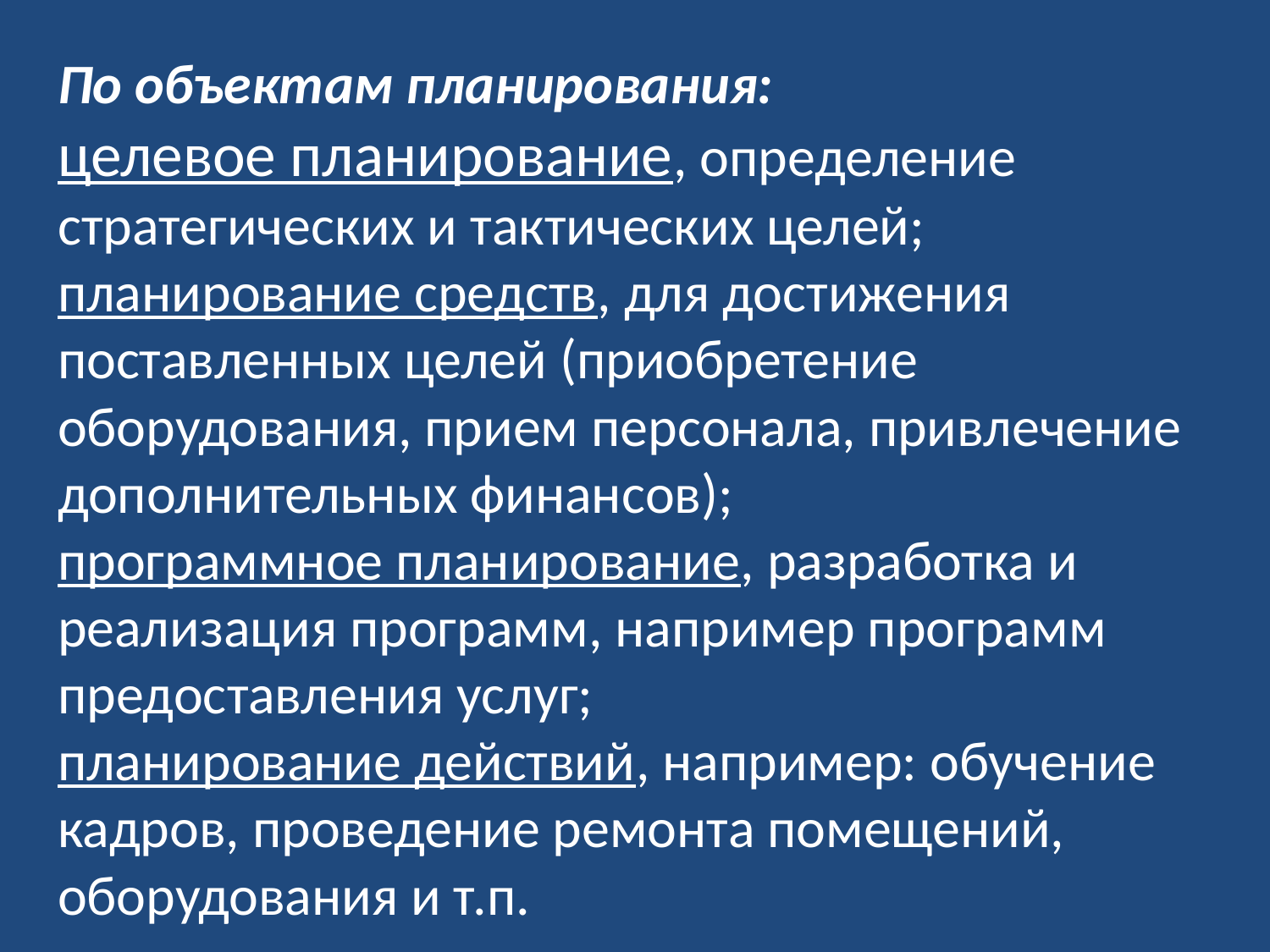

# По объектам планирования: целевое планирование, определение стратегических и тактических целей; планирование средств, для достижения поставленных целей (приобретение оборудования, прием персонала, привлечение дополнительных финансов); программное планирование, разработка и реализация программ, например программ предоставления услуг; планирование действий, например: обучение кадров, проведение ремонта помещений, оборудования и т.п.